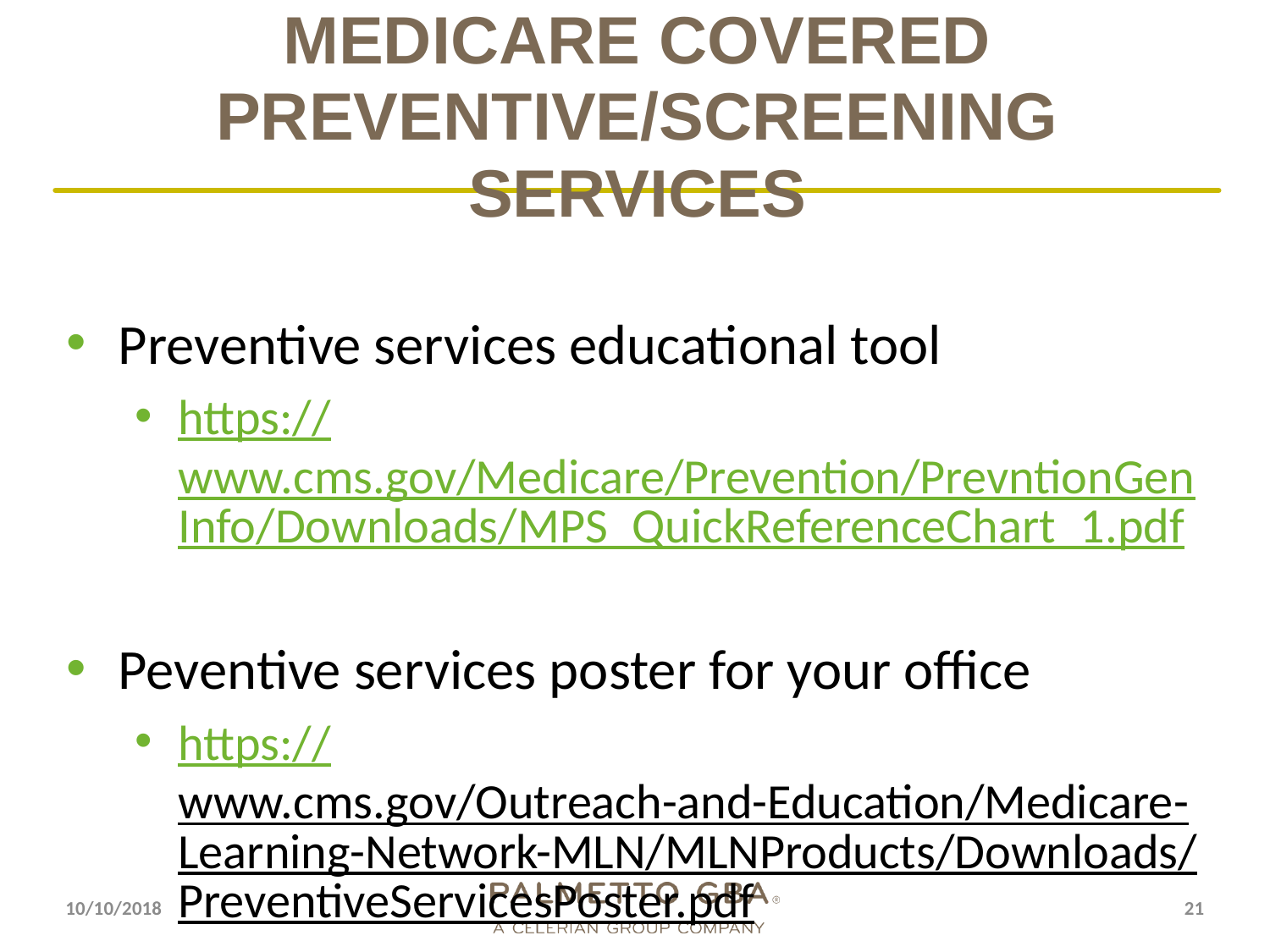

# Medicare Covered Preventive/Screening Services

Preventive services educational tool
https://www.cms.gov/Medicare/Prevention/PrevntionGenInfo/Downloads/MPS_QuickReferenceChart_1.pdf

Peventive services poster for your office
https://www.cms.gov/Outreach-and-Education/Medicare-Learning-Network-MLN/MLNProducts/Downloads/PreventiveServicesPoster.pdf

10/10/2018
21